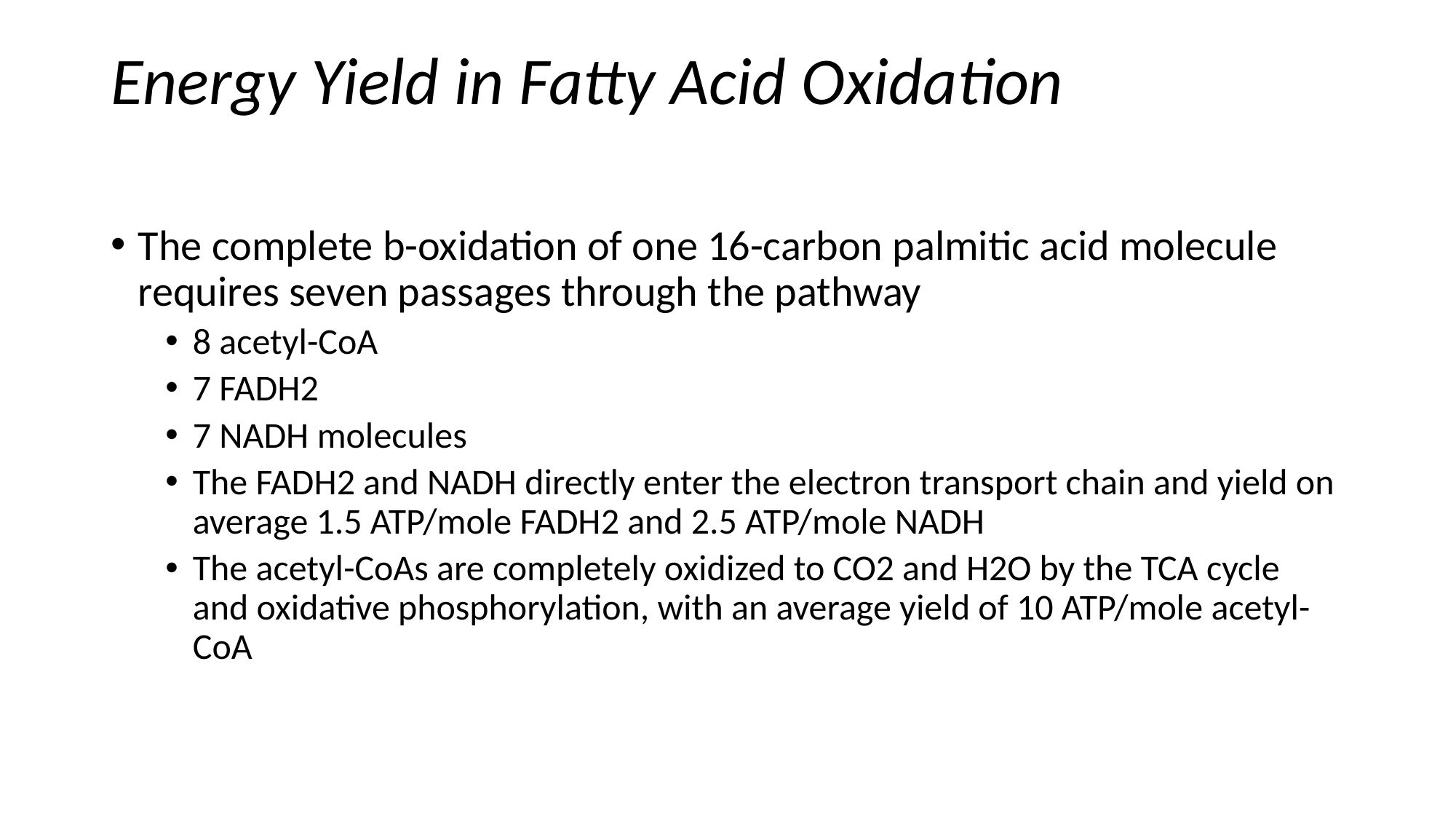

# Energy Yield in Fatty Acid Oxidation
The complete b-oxidation of one 16-carbon palmitic acid molecule requires seven passages through the pathway
8 acetyl-CoA
7 FADH2
7 NADH molecules
The FADH2 and NADH directly enter the electron transport chain and yield on average 1.5 ATP/mole FADH2 and 2.5 ATP/mole NADH
The acetyl-CoAs are completely oxidized to CO2 and H2O by the TCA cycle and oxidative phosphorylation, with an average yield of 10 ATP/mole acetyl-CoA